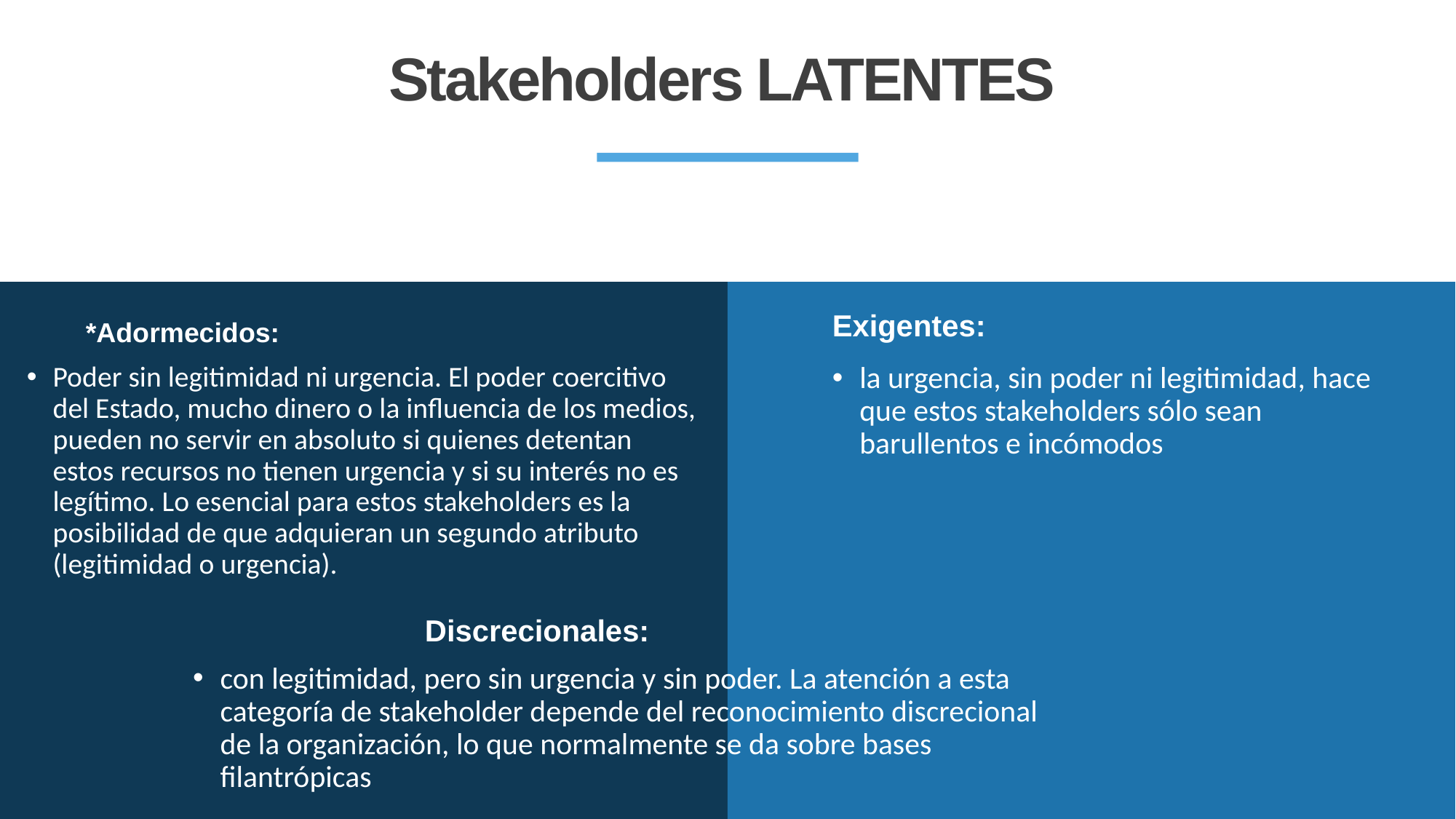

# Stakeholders LATENTES
Exigentes:
*Adormecidos:
Poder sin legitimidad ni urgencia. El poder coercitivo del Estado, mucho dinero o la influencia de los medios, pueden no servir en absoluto si quienes detentan estos recursos no tienen urgencia y si su interés no es legítimo. Lo esencial para estos stakeholders es la posibilidad de que adquieran un segundo atributo (legitimidad o urgencia).
la urgencia, sin poder ni legitimidad, hace que estos stakeholders sólo sean barullentos e incómodos
Discrecionales:
con legitimidad, pero sin urgencia y sin poder. La atención a esta categoría de stakeholder depende del reconocimiento discrecional de la organización, lo que normalmente se da sobre bases filantrópicas